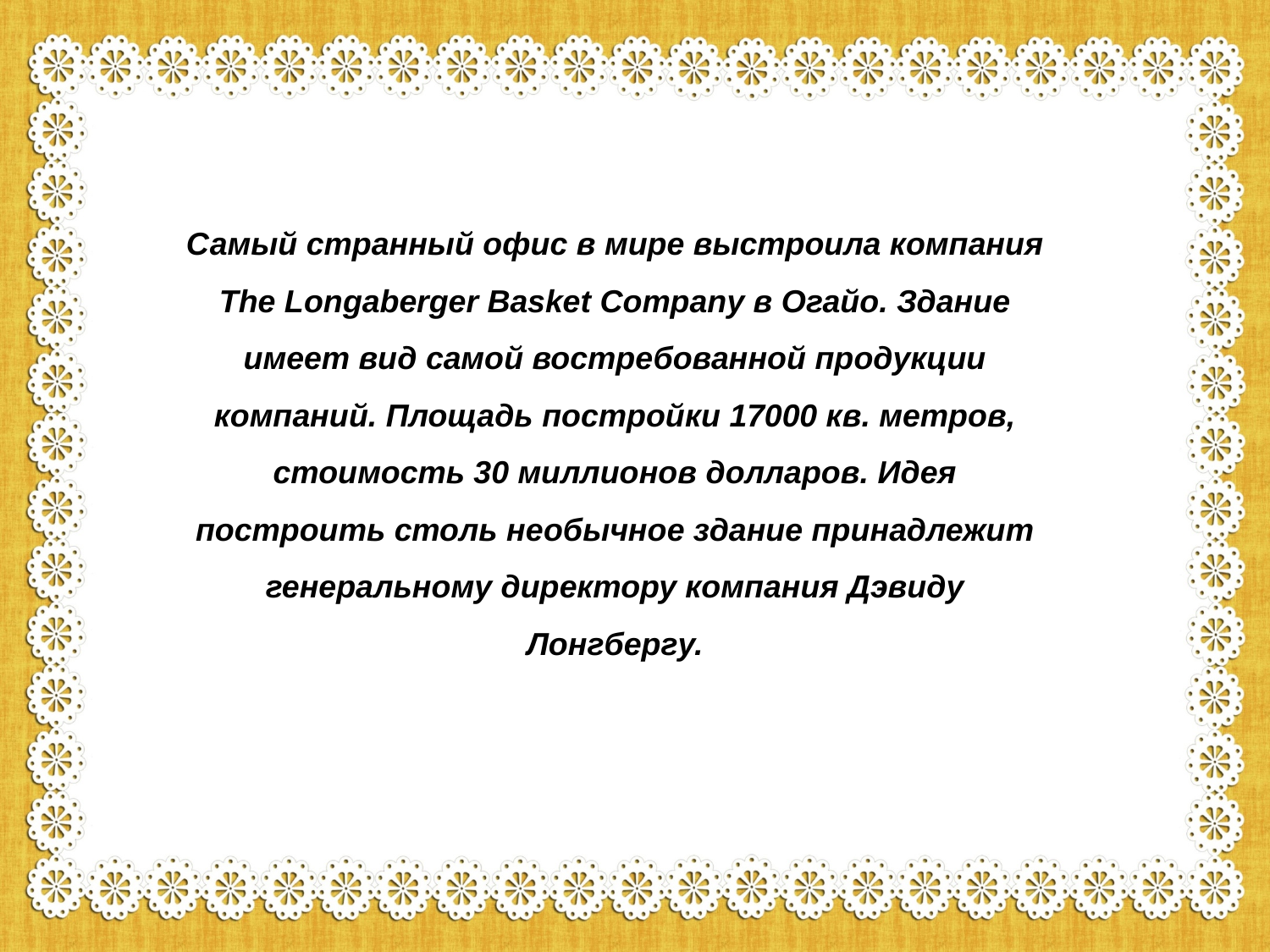

Самый странный офис в мире выстроила компания The Longaberger Basket Company в Огайо. Здание имеет вид самой востребованной продукции компаний. Площадь постройки 17000 кв. метров, стоимость 30 миллионов долларов. Идея построить столь необычное здание принадлежит генеральному директору компания Дэвиду Лонгбергу.